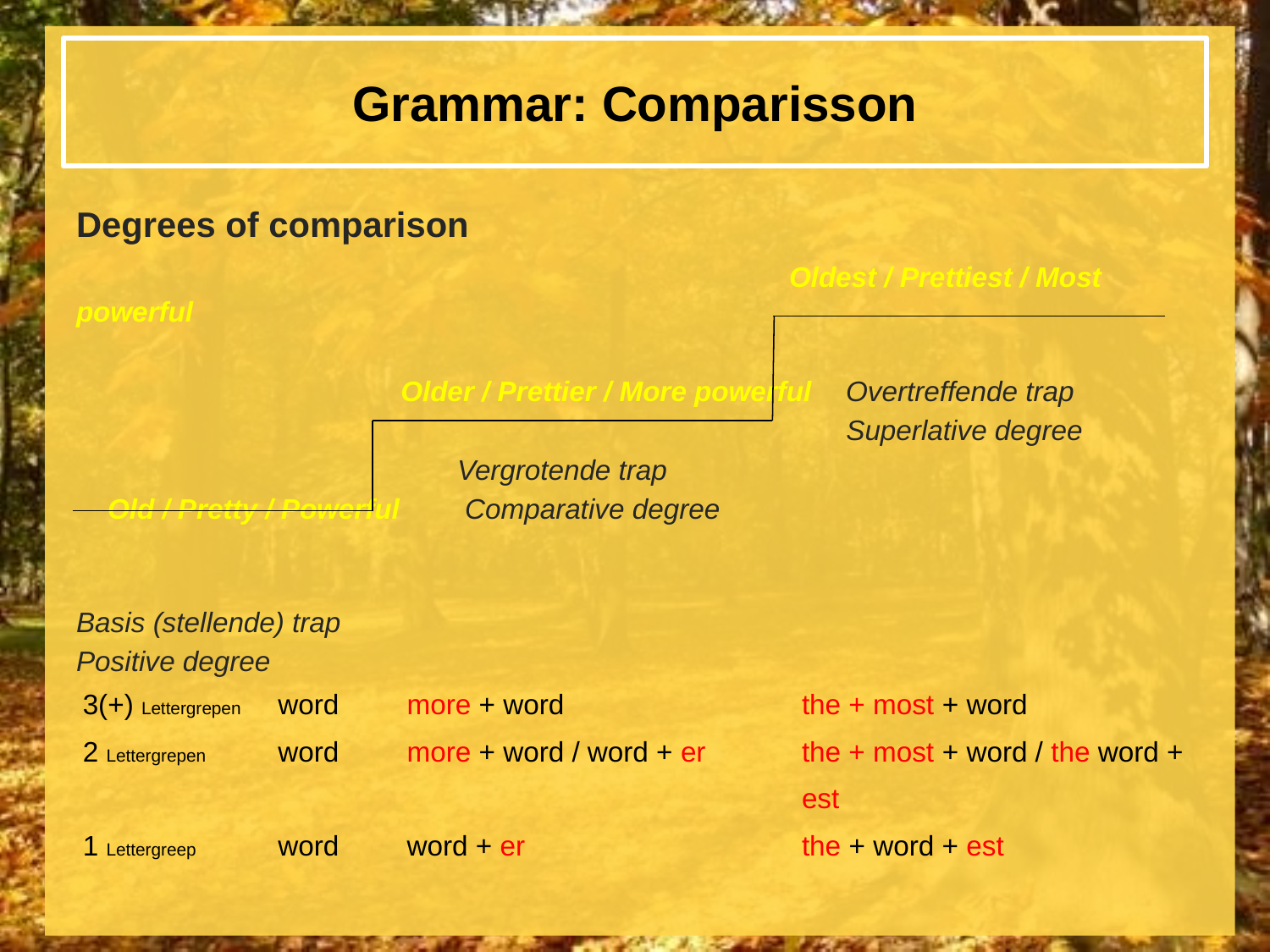

# Grammar: Comparisson
Degrees of comparison
					        Oldest / Prettiest / Most powerful

		         Older / Prettier / More powerful	 Overtreffende trap
						 Superlative degree
			Vergrotende trap
    Old / Pretty / Powerful  	 Comparative degree

Basis (stellende) trap
Positive degree

| 3(+) Lettergrepen | word | more + word | the + most + word |
| --- | --- | --- | --- |
| 2 Lettergrepen | word | more + word / word + er | the + most + word / the word + est |
| 1 Lettergreep | word | word + er | the + word + est |